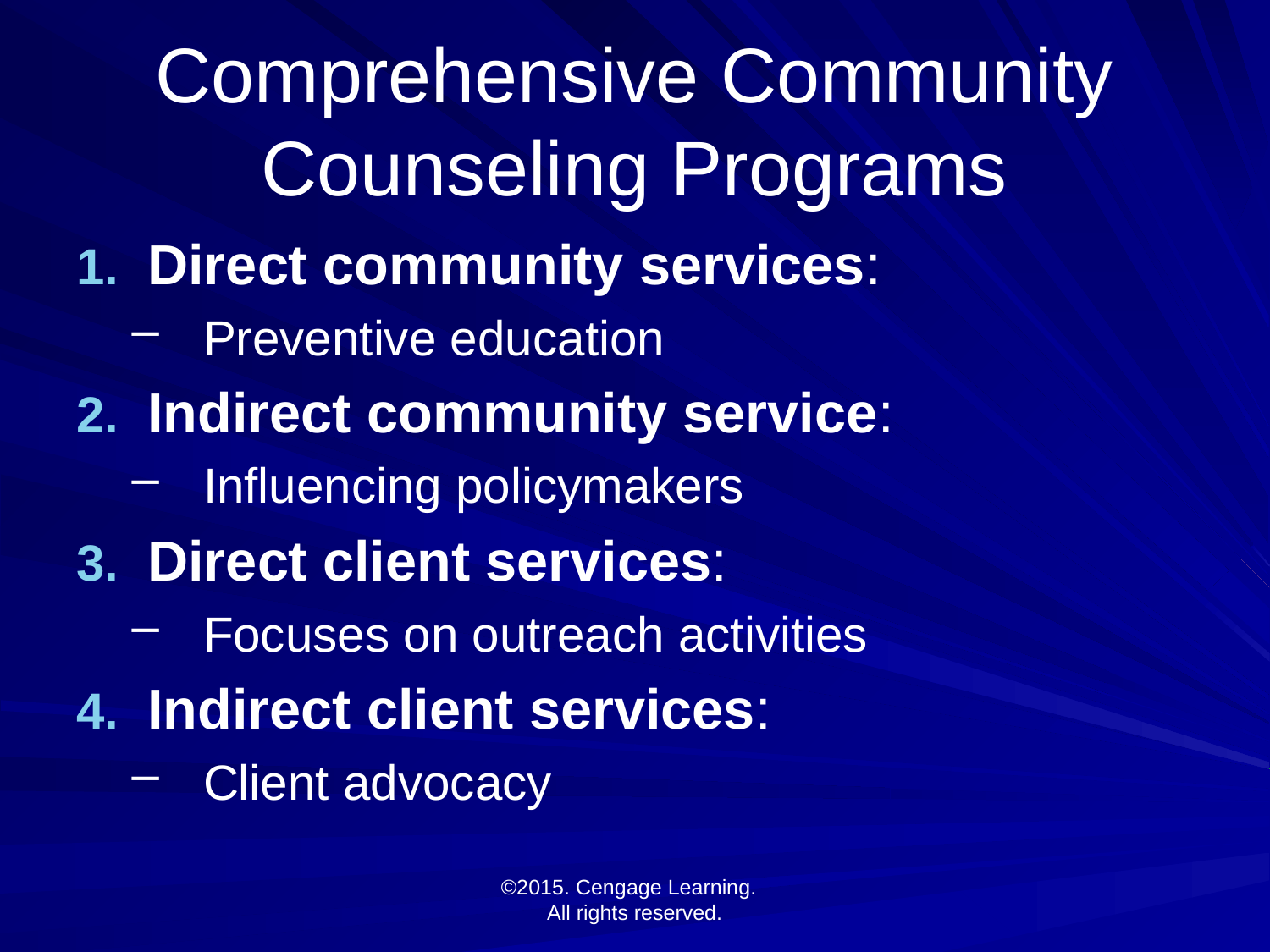

# Comprehensive Community Counseling Programs
Direct community services:
Preventive education
Indirect community service:
Influencing policymakers
Direct client services:
Focuses on outreach activities
Indirect client services:
Client advocacy
©2015. Cengage Learning.
All rights reserved.